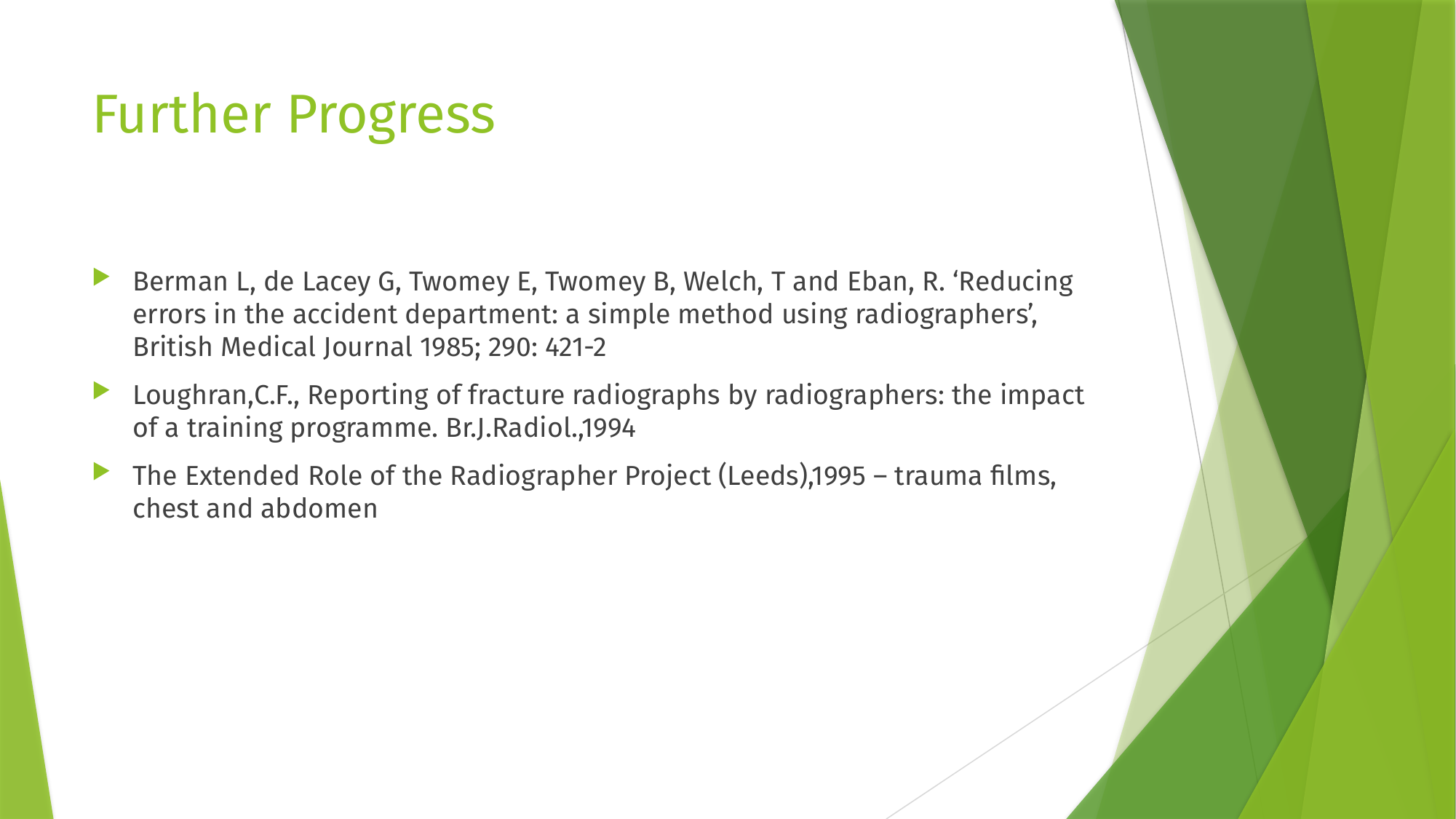

# Further Progress
Berman L, de Lacey G, Twomey E, Twomey B, Welch, T and Eban, R. ‘Reducing errors in the accident department: a simple method using radiographers’, British Medical Journal 1985; 290: 421-2
Loughran,C.F., Reporting of fracture radiographs by radiographers: the impact of a training programme. Br.J.Radiol.,1994
The Extended Role of the Radiographer Project (Leeds),1995 – trauma films, chest and abdomen